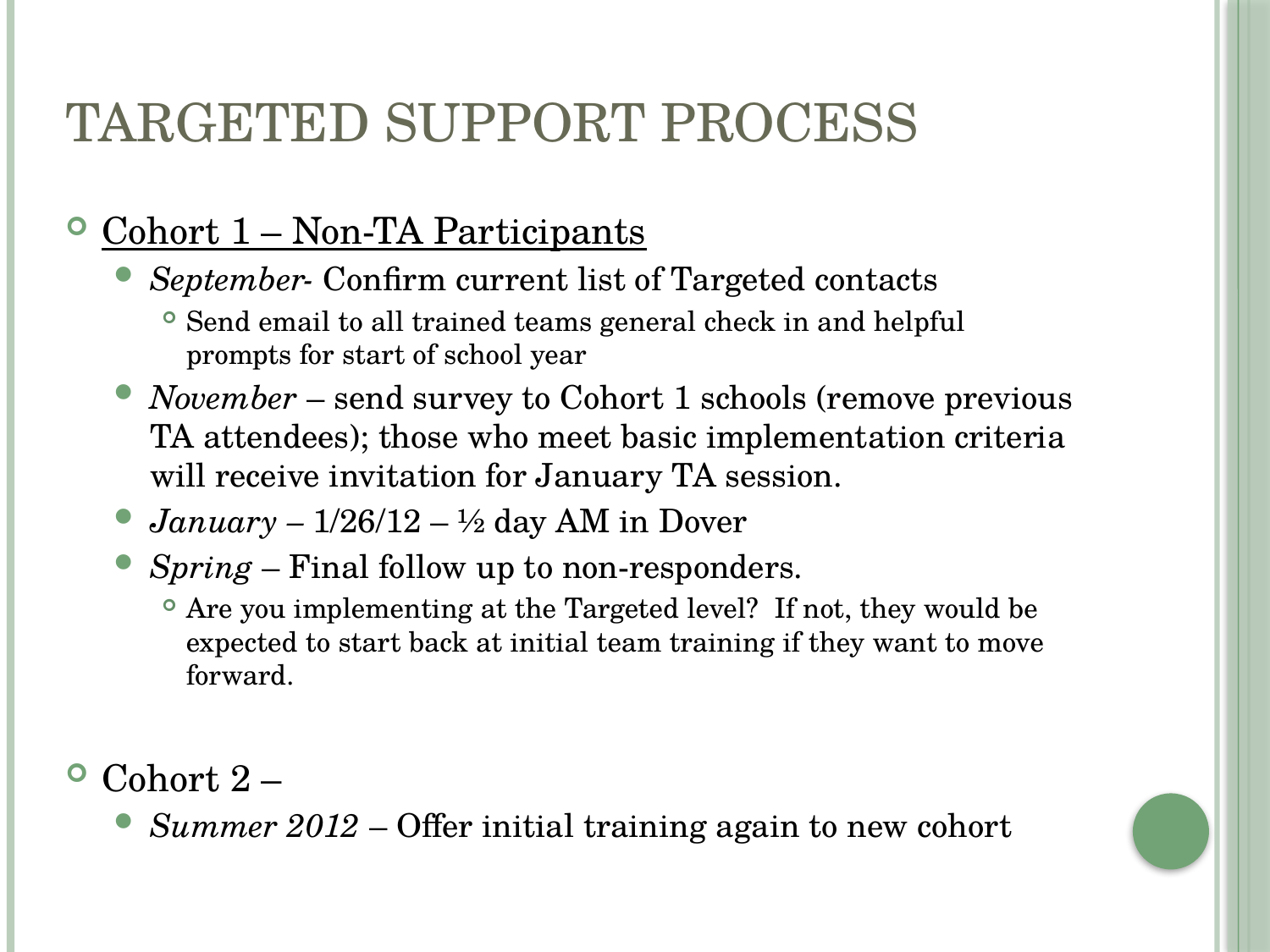

# Targeted Support Process
Cohort 1 – Non-TA Participants
September- Confirm current list of Targeted contacts
Send email to all trained teams general check in and helpful prompts for start of school year
November – send survey to Cohort 1 schools (remove previous TA attendees); those who meet basic implementation criteria will receive invitation for January TA session.
January – 1/26/12 – ½ day AM in Dover
Spring – Final follow up to non-responders.
Are you implementing at the Targeted level?  If not, they would be expected to start back at initial team training if they want to move forward.

Cohort 2 –
Summer 2012 – Offer initial training again to new cohort